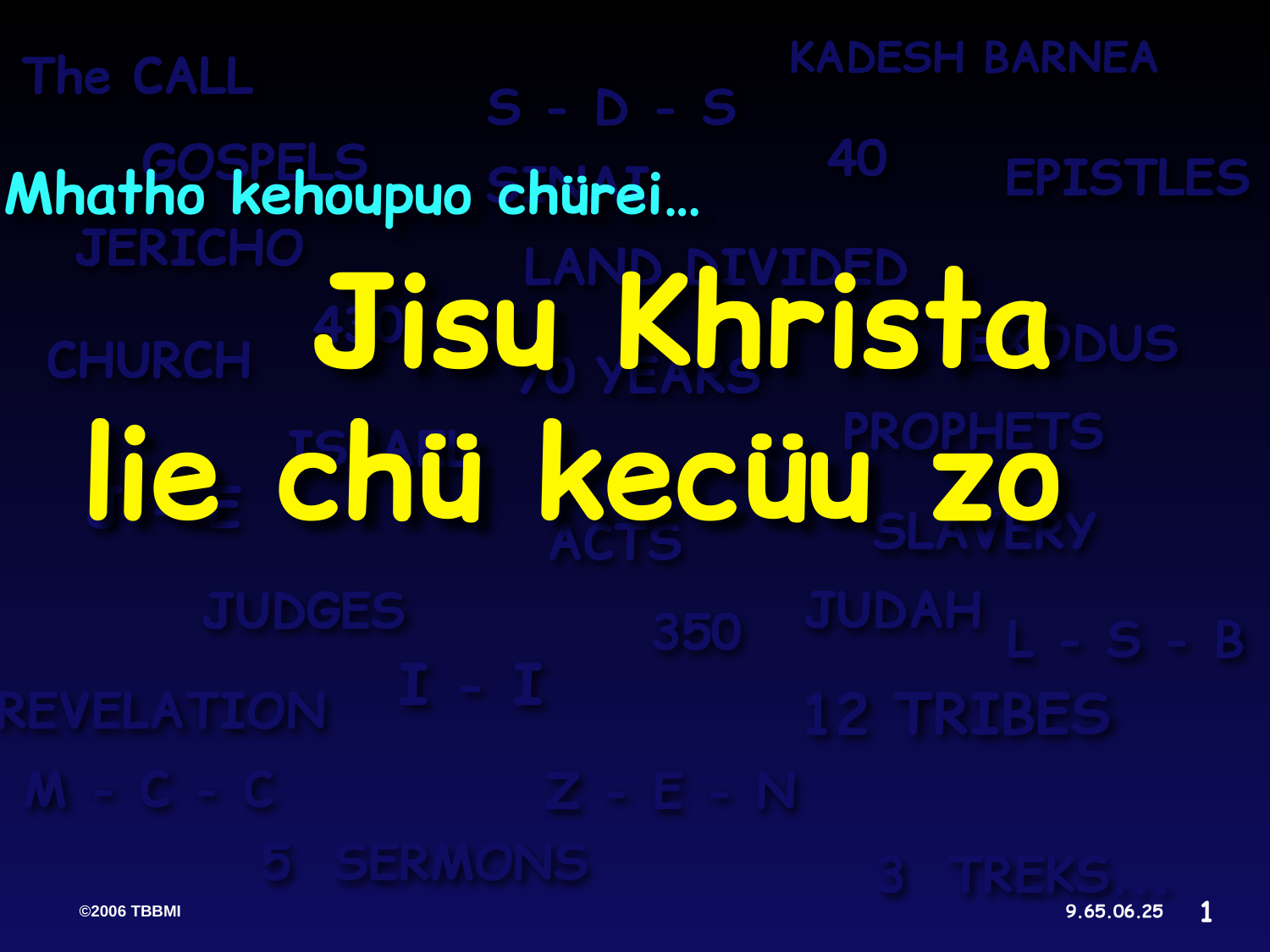

1600 years
KADESH BARNEA
The CALL
S - D - S
40 authors

 "OLD"
Testament
"NEW"
Testament
40
GOSPELS
ONE THEME:
EPISTLES
SINAI
the glory of God
JERICHO
LAND DIVIDED

  "27" Books
"39" Books
430
EXODUS
CHURCH
70 YEARS

GOSPELS

PROPHECIES

ACTS
WRITINGS

HISTORIES
EPISTLES

LAW
REVELATION

Hebrew
Greek
PROPHETS
ISRAEL

J - E
Grace/
Law/
SLAVERY
ACTS
Promise
Fulfillment
 JUDAH
JUDGES
350
L - S - B

Telescope
Telescope
I - I
12 TRIBES
REVELATION
Eternity Past
Eternity Future
M - C - C
Z - E - N
2 Telescopes
1 Microscope
Microscope
5  SERMONS
3  TREKS...
06-27

1600 years
KADESH BARNEA
The CALL
S - D - S
40 authors

 "OLD"
Testament
"NEW"
Testament
40
GOSPELS
ONE THEME:
EPISTLES
SINAI
the glory of God
JERICHO
LAND DIVIDED

  "27" Books
"39" Books
430
EXODUS
CHURCH
70 YEARS

GOSPELS

PROPHECIES

ACTS
WRITINGS

HISTORIES
EPISTLES

LAW
REVELATION

Hebrew
Greek
PROPHETS
ISRAEL

J - E
Grace/
Law/
SLAVERY
ACTS
Promise
Fulfillment
 JUDAH
JUDGES
350
L - S - B

Telescope
Telescope
I - I
12 TRIBES
REVELATION
Eternity Past
Eternity Future
M - C - C
Z - E - N
2 Telescopes
1 Microscope
Microscope
5  SERMONS
3  TREKS...
06-27

1600 years
40 authors

 "OLD"
Testament
"NEW"
Testament
ONE THEME:
the glory of God

  "27" Books
"39" Books

GOSPELS

PROPHECIES

ACTS
WRITINGS

HISTORIES
EPISTLES

LAW
REVELATION

Hebrew
Greek

Grace/
Law/
Promise
Fulfillment

Telescope
Telescope
Eternity Past
Eternity Future
2 Telescopes
1 Microscope
Microscope
Mhatho kehoupuo chürei…             Jisu Khrista lie chü kecüu zo
1
9.65.06.
25
©2006 TBBMI